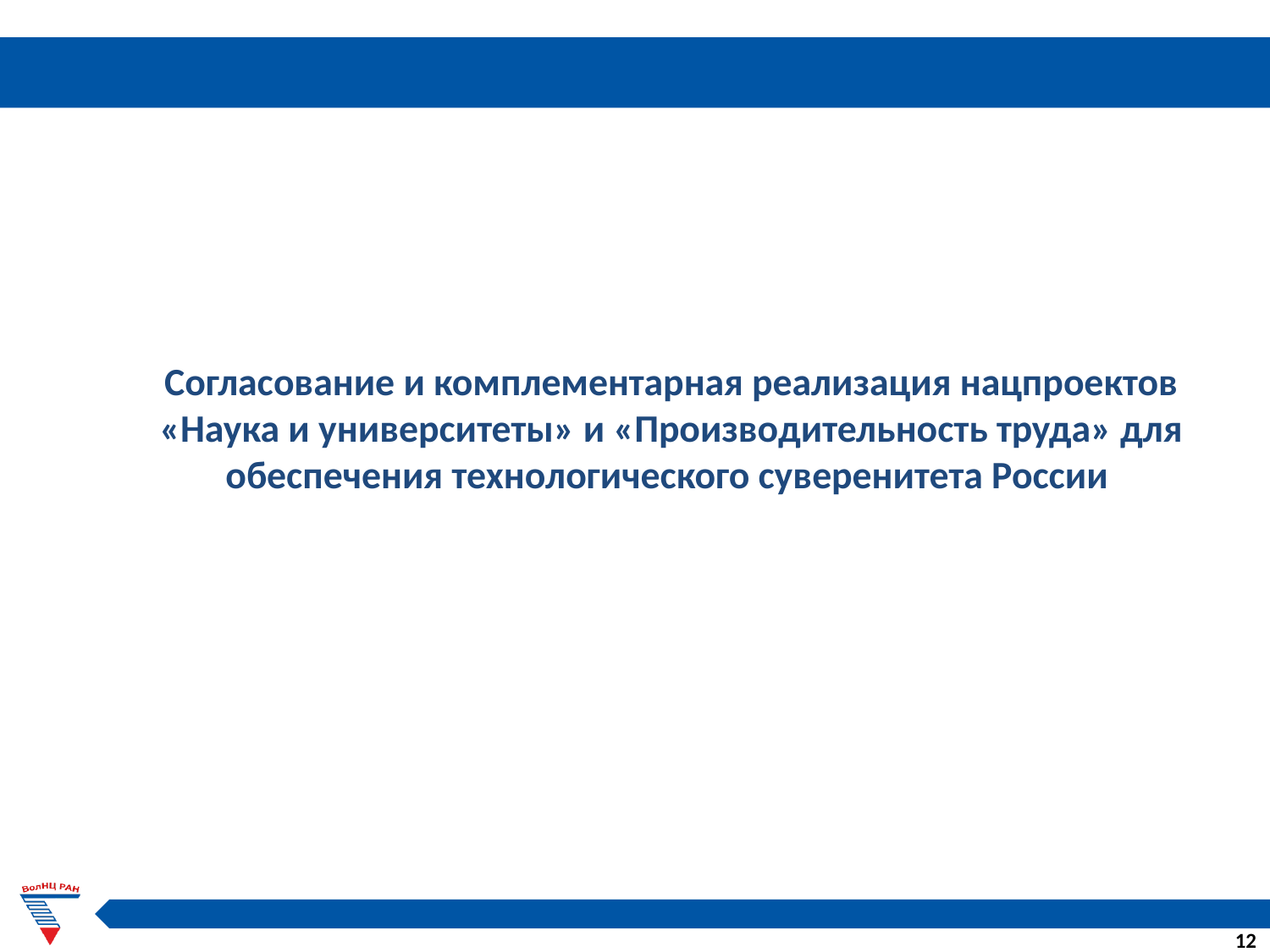

Согласование и комплементарная реализация нацпроектов «Наука и университеты» и «Производительность труда» для обеспечения технологического суверенитета России
12